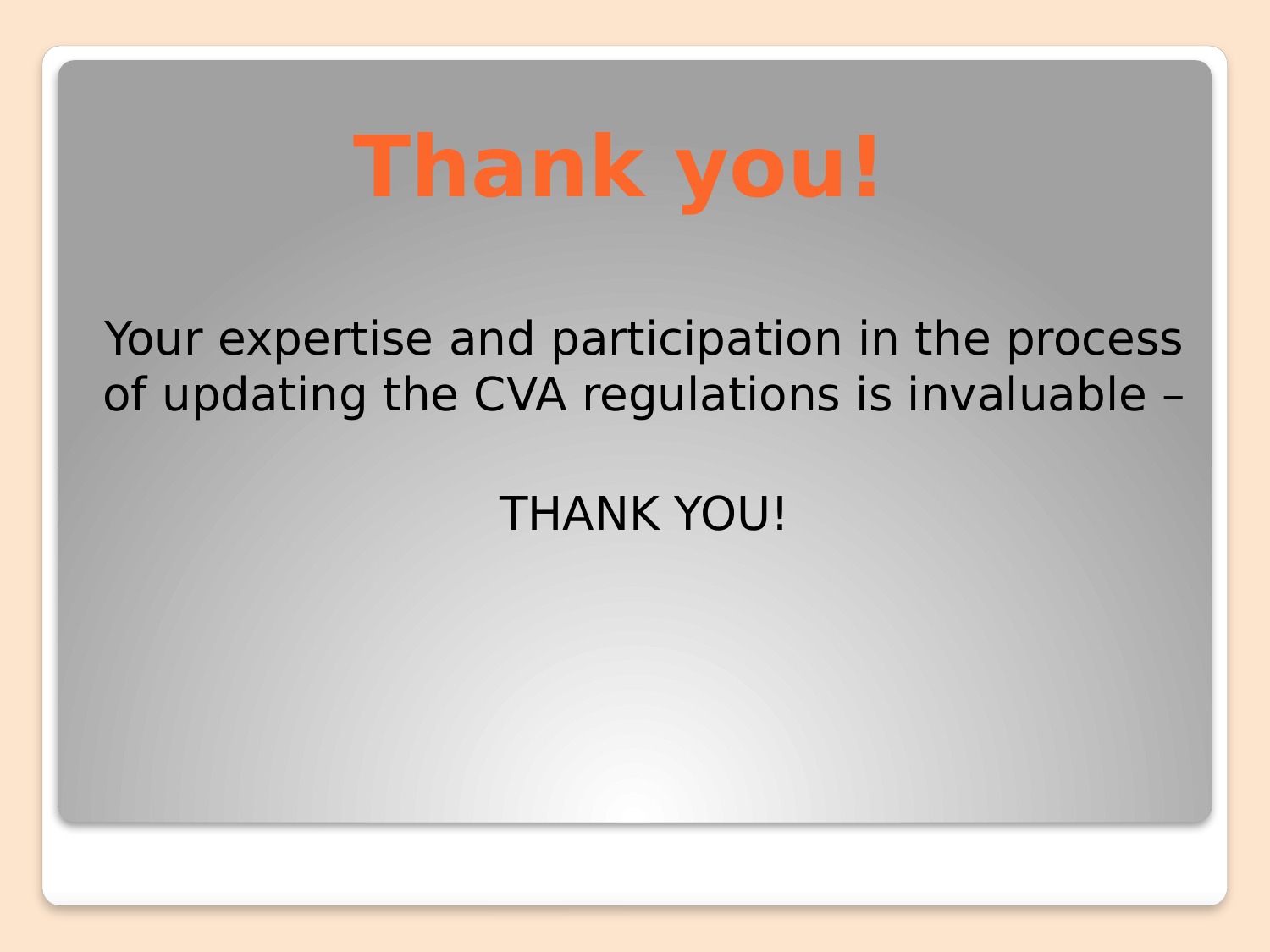

# Thank you!
Your expertise and participation in the process of updating the CVA regulations is invaluable –

THANK YOU!